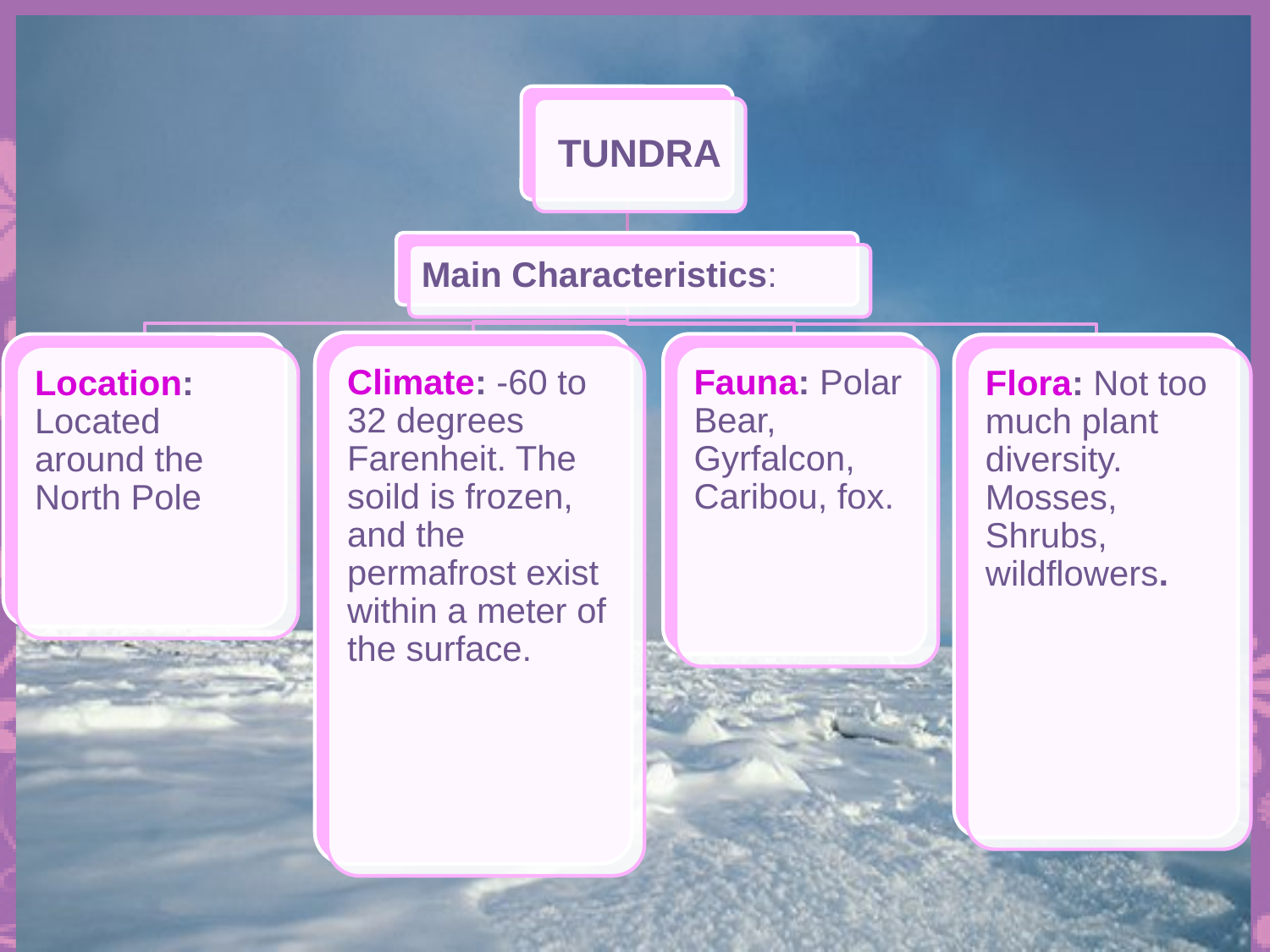

TUNDRA
Main Characteristics:
Location: Located around the North Pole
Climate: -60 to 32 degrees Farenheit. The soild is frozen, and the permafrost exist within a meter of the surface.
Fauna: Polar Bear, Gyrfalcon, Caribou, fox.
Flora: Not too much plant diversity. Mosses, Shrubs, wildflowers.